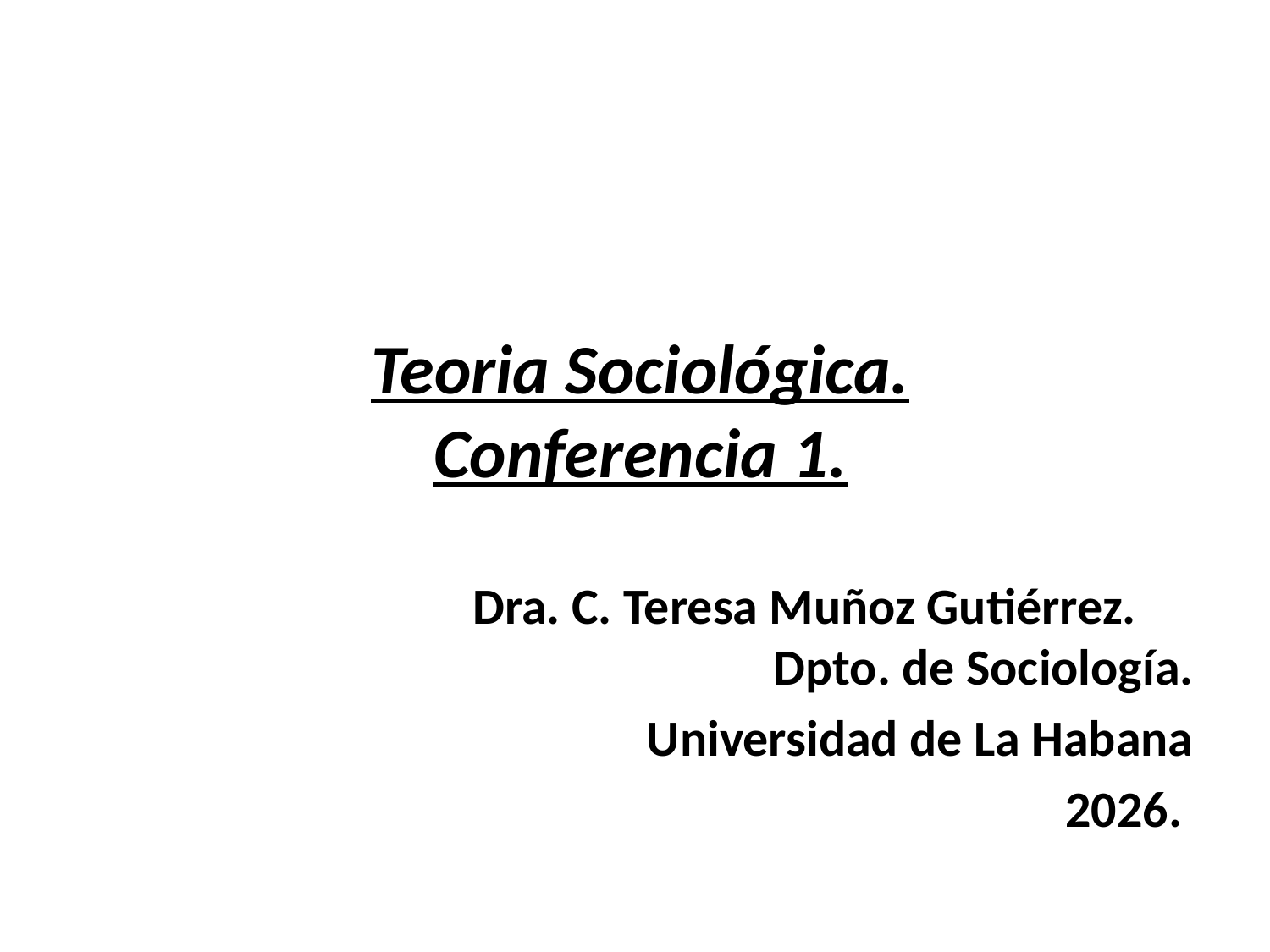

#

Teoria Sociológica.
Conferencia 1.

                                 Dra. C. Teresa Muñoz Gutiérrez.         Dpto. de Sociología.
 Universidad de La Habana
2026.